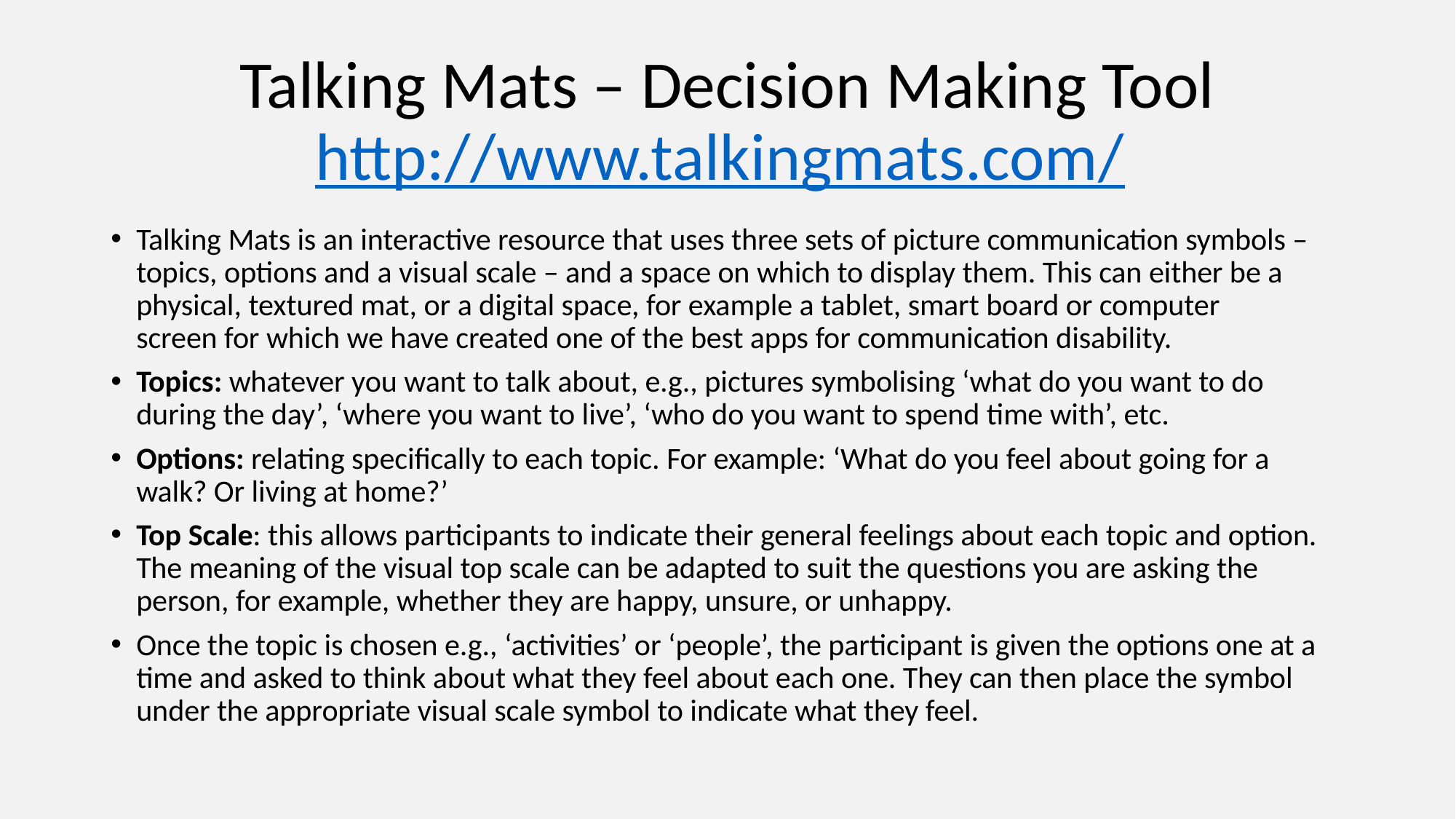

# Talking Mats – Decision Making Tool http://www.talkingmats.com/
Talking Mats is an interactive resource that uses three sets of picture communication symbols – topics, options and a visual scale – and a space on which to display them. This can either be a physical, textured mat, or a digital space, for example a tablet, smart board or computer screen for which we have created one of the best apps for communication disability.
Topics: whatever you want to talk about, e.g., pictures symbolising ‘what do you want to do during the day’, ‘where you want to live’, ‘who do you want to spend time with’, etc.
Options: relating specifically to each topic. For example: ‘What do you feel about going for a walk? Or living at home?’
Top Scale: this allows participants to indicate their general feelings about each topic and option. The meaning of the visual top scale can be adapted to suit the questions you are asking the person, for example, whether they are happy, unsure, or unhappy.
Once the topic is chosen e.g., ‘activities’ or ‘people’, the participant is given the options one at a time and asked to think about what they feel about each one. They can then place the symbol under the appropriate visual scale symbol to indicate what they feel.